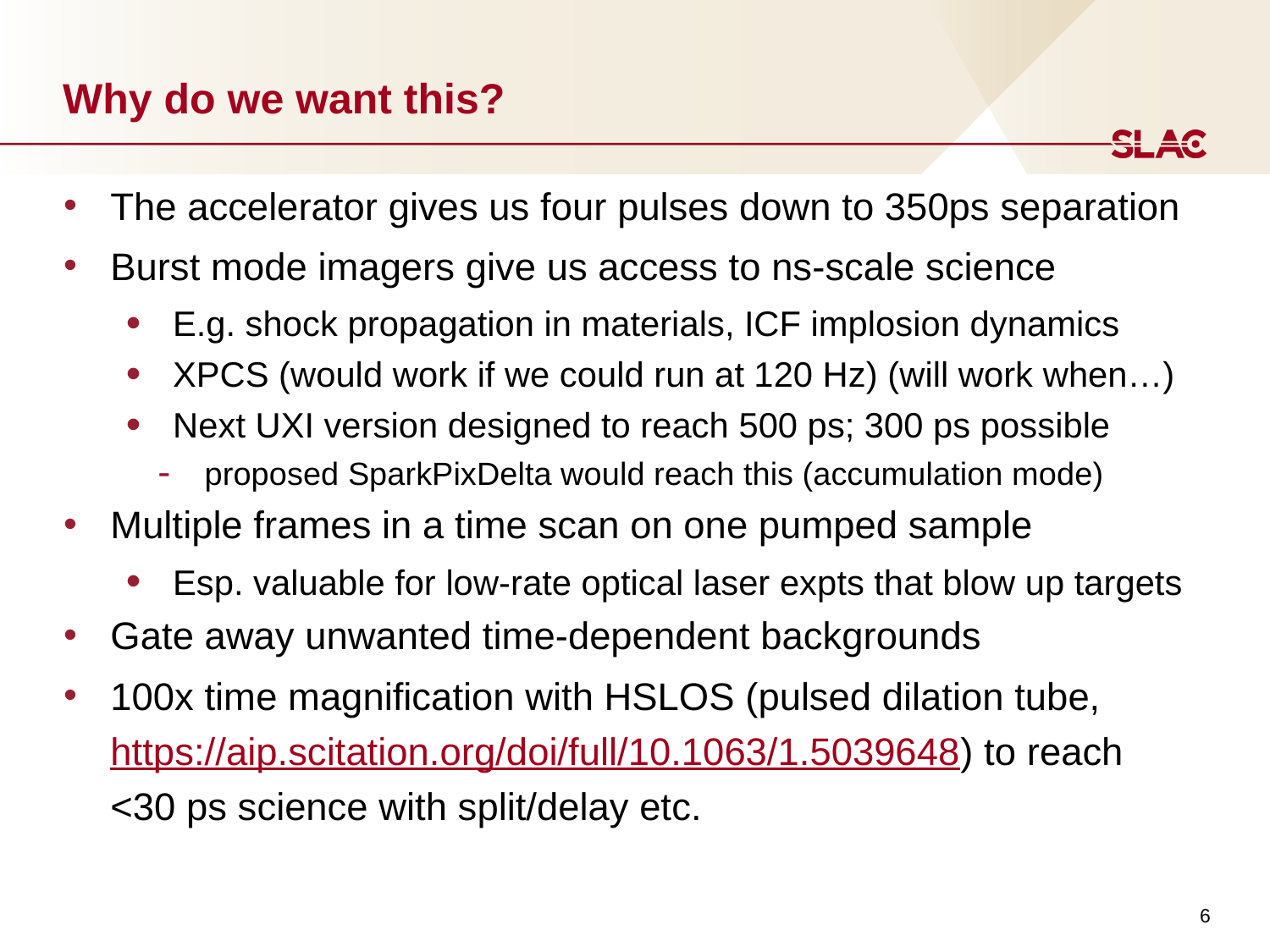

# Why do we want this?
The accelerator gives us four pulses down to 350ps separation
Burst mode imagers give us access to ns-scale science
E.g. shock propagation in materials, ICF implosion dynamics
XPCS (would work if we could run at 120 Hz) (will work when…)
Next UXI version designed to reach 500 ps; 300 ps possible
proposed SparkPixDelta would reach this (accumulation mode)
Multiple frames in a time scan on one pumped sample
Esp. valuable for low-rate optical laser expts that blow up targets
Gate away unwanted time-dependent backgrounds
100x time magnification with HSLOS (pulsed dilation tube, https://aip.scitation.org/doi/full/10.1063/1.5039648) to reach <30 ps science with split/delay etc.
6